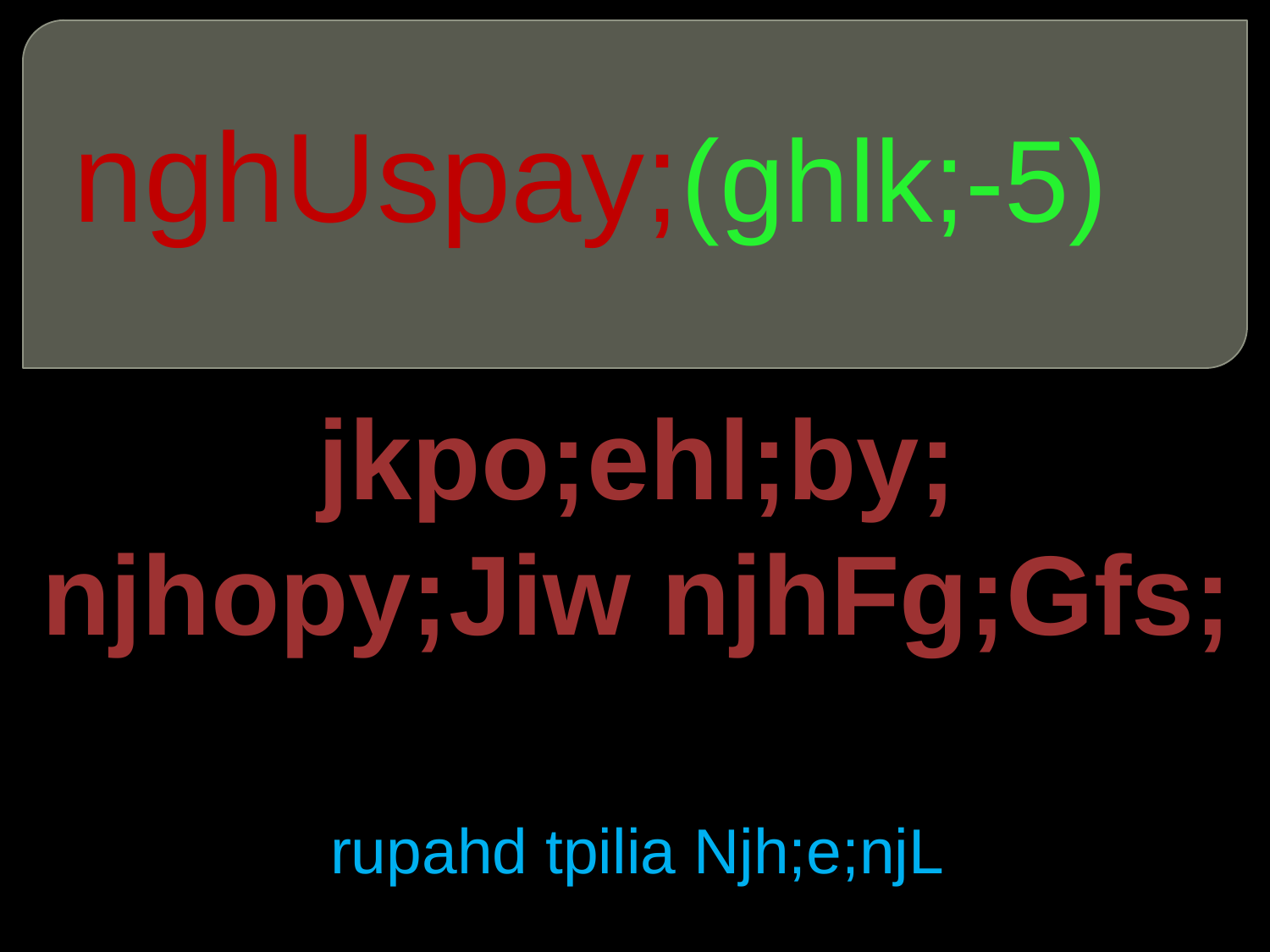

# nghUspay;(ghlk;-5)
jkpo;ehl;by;
njhopy;Jiw njhFg;Gfs;

rupahd tpilia Njh;e;njL